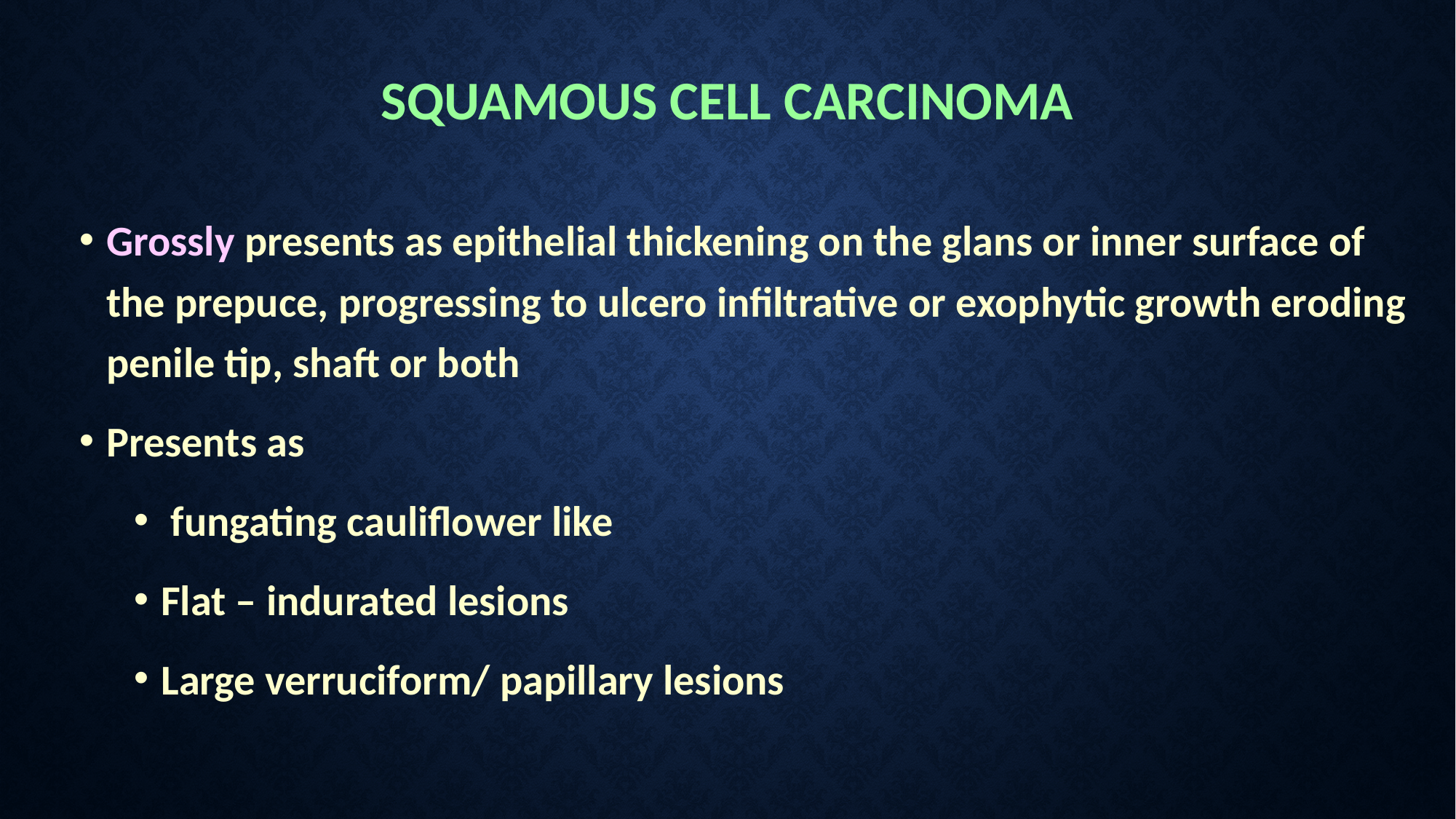

# SQUAMOUS CELL CARCINOMA
Grossly presents as epithelial thickening on the glans or inner surface of the prepuce, progressing to ulcero infiltrative or exophytic growth eroding penile tip, shaft or both
Presents as
 fungating cauliflower like
Flat – indurated lesions
Large verruciform/ papillary lesions